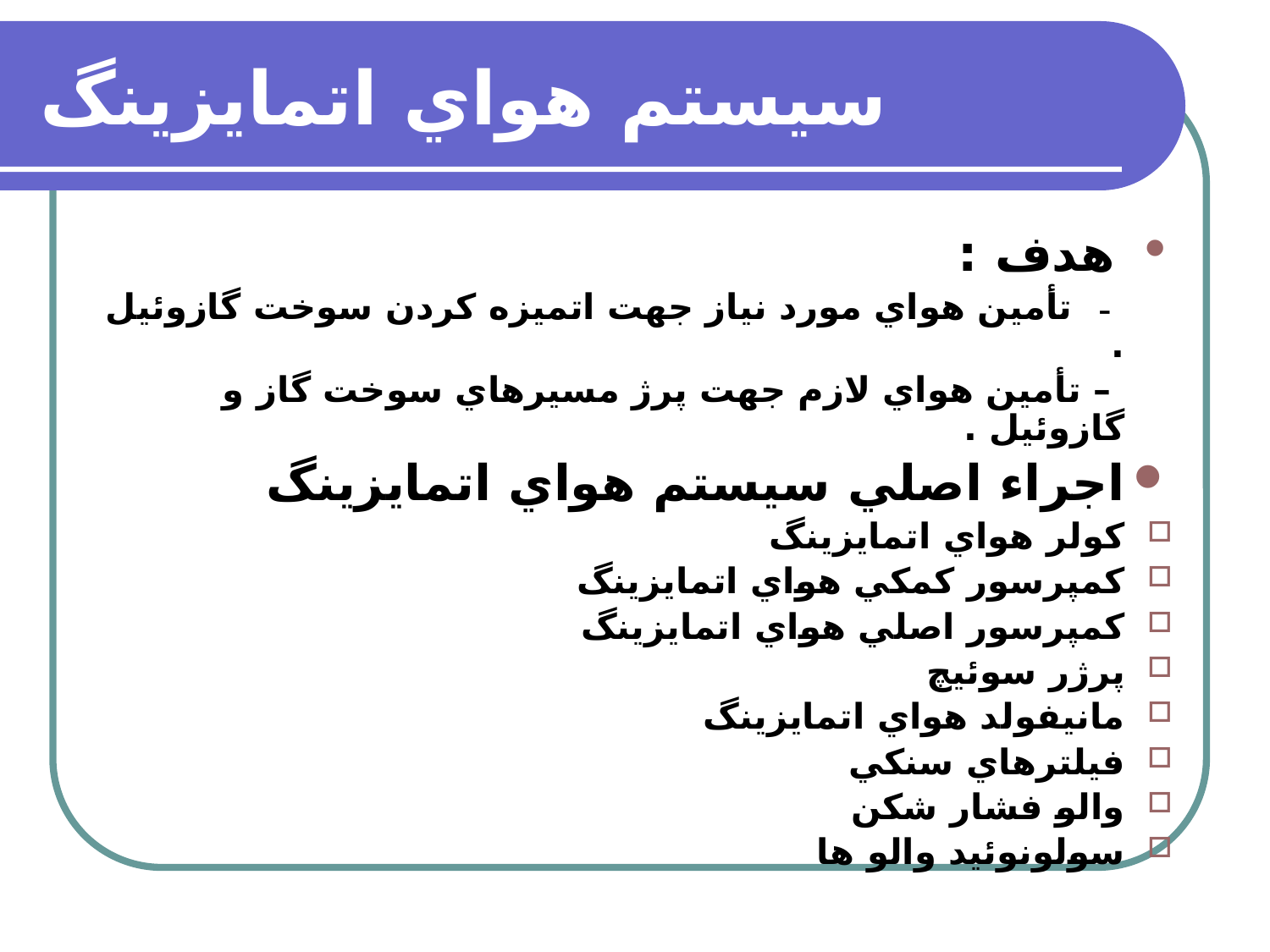

# سيستم هواي اتمايزينگ
 هدف :
     –   تأمين هواي مورد نياز جهت اتميزه كردن سوخت گازوئيل .
     – تأمين هواي لازم جهت پرژ مسيرهاي سوخت گاز و گازوئيل .
اجراء اصلي سيستم هواي اتمايزينگ
كولر هواي اتمايزينگ
كمپرسور كمكي هواي اتمايزينگ
كمپرسور اصلي هواي اتمايزينگ
پرژر سوئيچ
مانيفولد هواي اتمايزينگ
فيلترهاي سنكي
والو فشار شكن
سولونوئيد والو ها